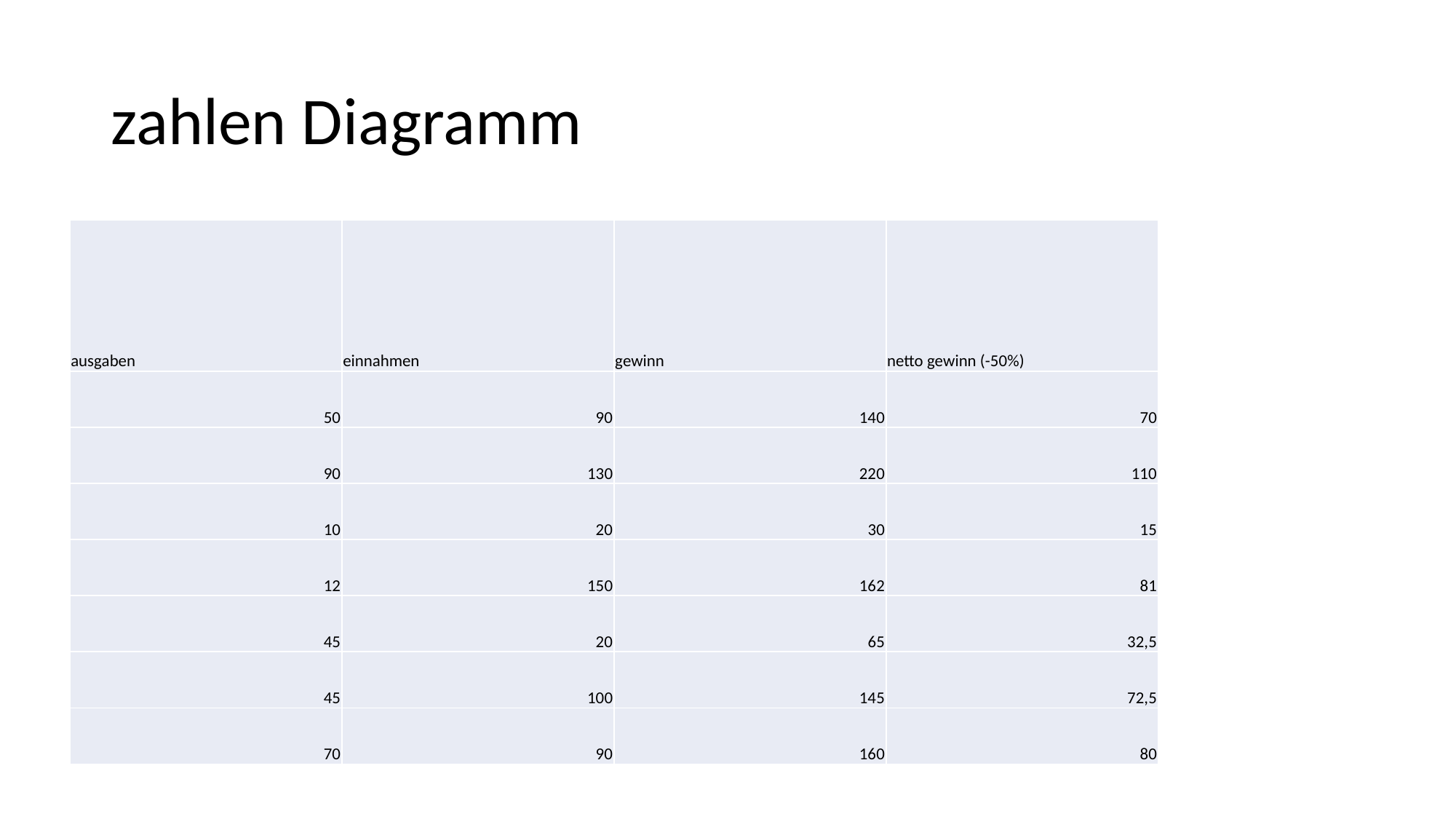

# zahlen Diagramm
| ausgaben | einnahmen | gewinn | netto gewinn (-50%) |
| --- | --- | --- | --- |
| 50 | 90 | 140 | 70 |
| 90 | 130 | 220 | 110 |
| 10 | 20 | 30 | 15 |
| 12 | 150 | 162 | 81 |
| 45 | 20 | 65 | 32,5 |
| 45 | 100 | 145 | 72,5 |
| 70 | 90 | 160 | 80 |